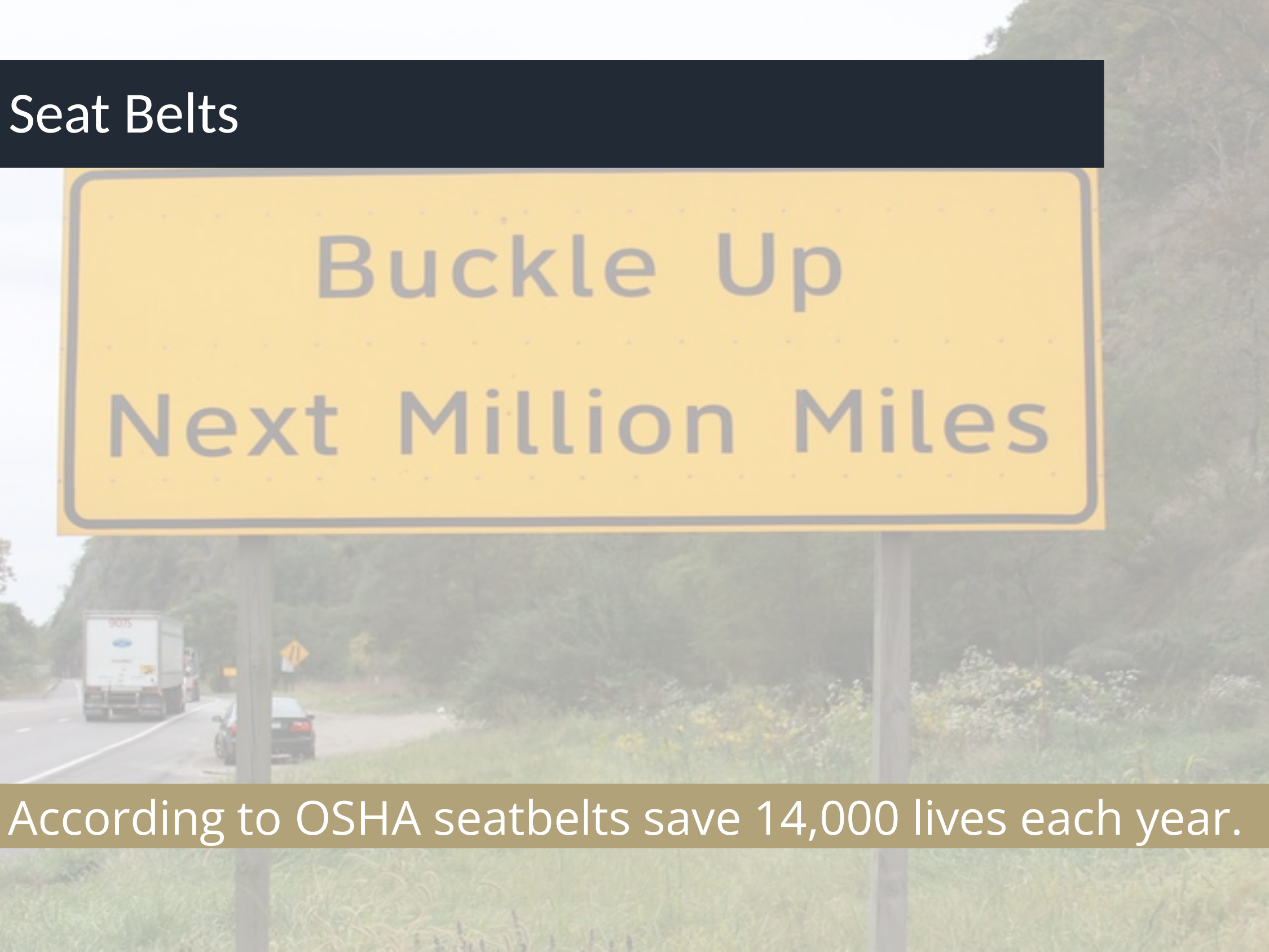

# Seat Belts
According to OSHA seatbelts save 14,000 lives each year.